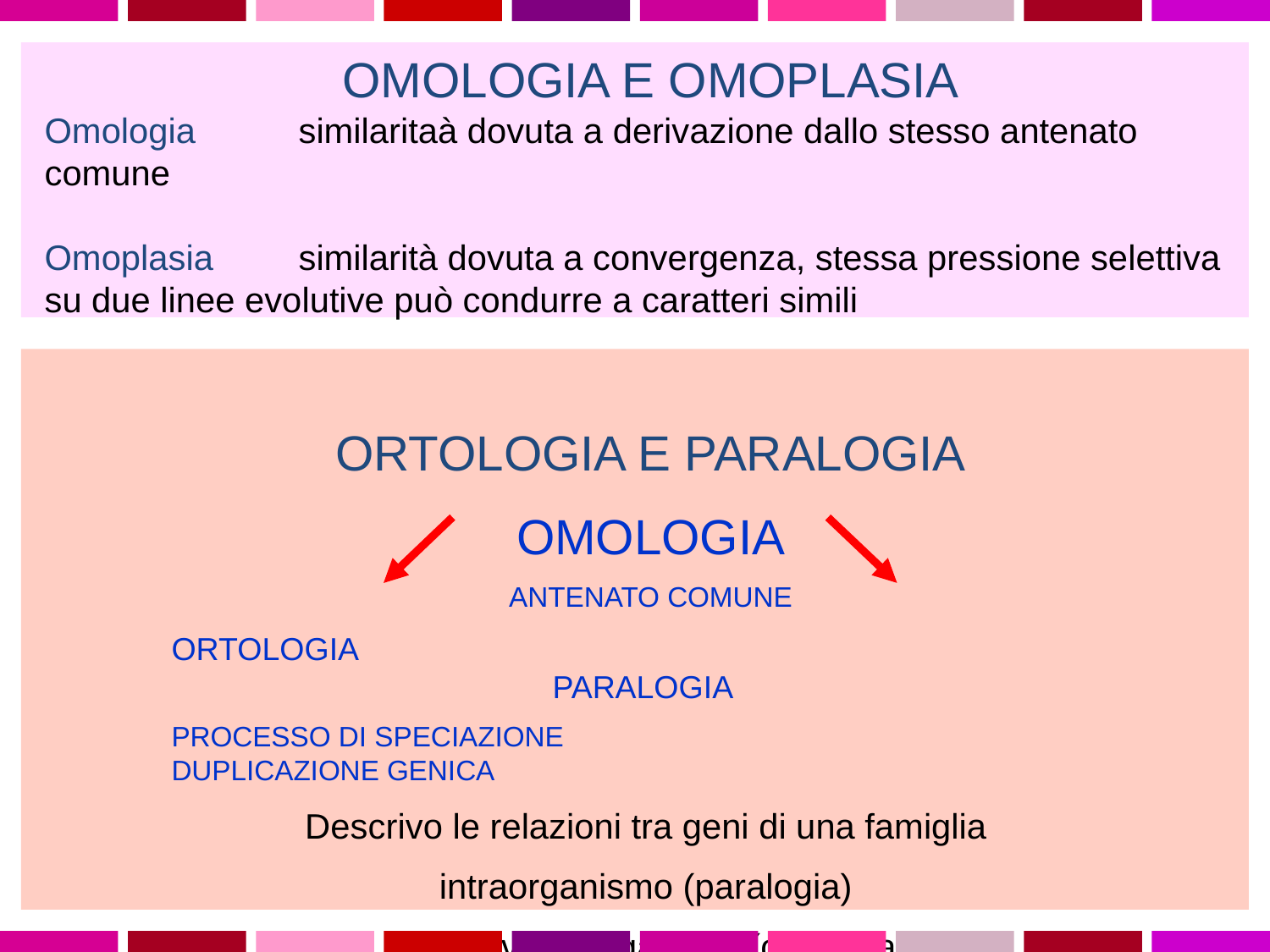

OMOLOGIA E OMOPLASIA
Omologia 	similaritaà dovuta a derivazione dallo stesso antenato comune

Omoplasia 	similarità dovuta a convergenza, stessa pressione selettiva su due linee evolutive può condurre a caratteri simili

ORTOLOGIA E PARALOGIA
OMOLOGIA
ANTENATO COMUNE
	ORTOLOGIA											PARALOGIA
	PROCESSO DI SPECIAZIONE						DUPLICAZIONE GENICA
Descrivo le relazioni tra geni di una famiglia
intraorganismo (paralogia)
o tra diversi organismi (ortologia)